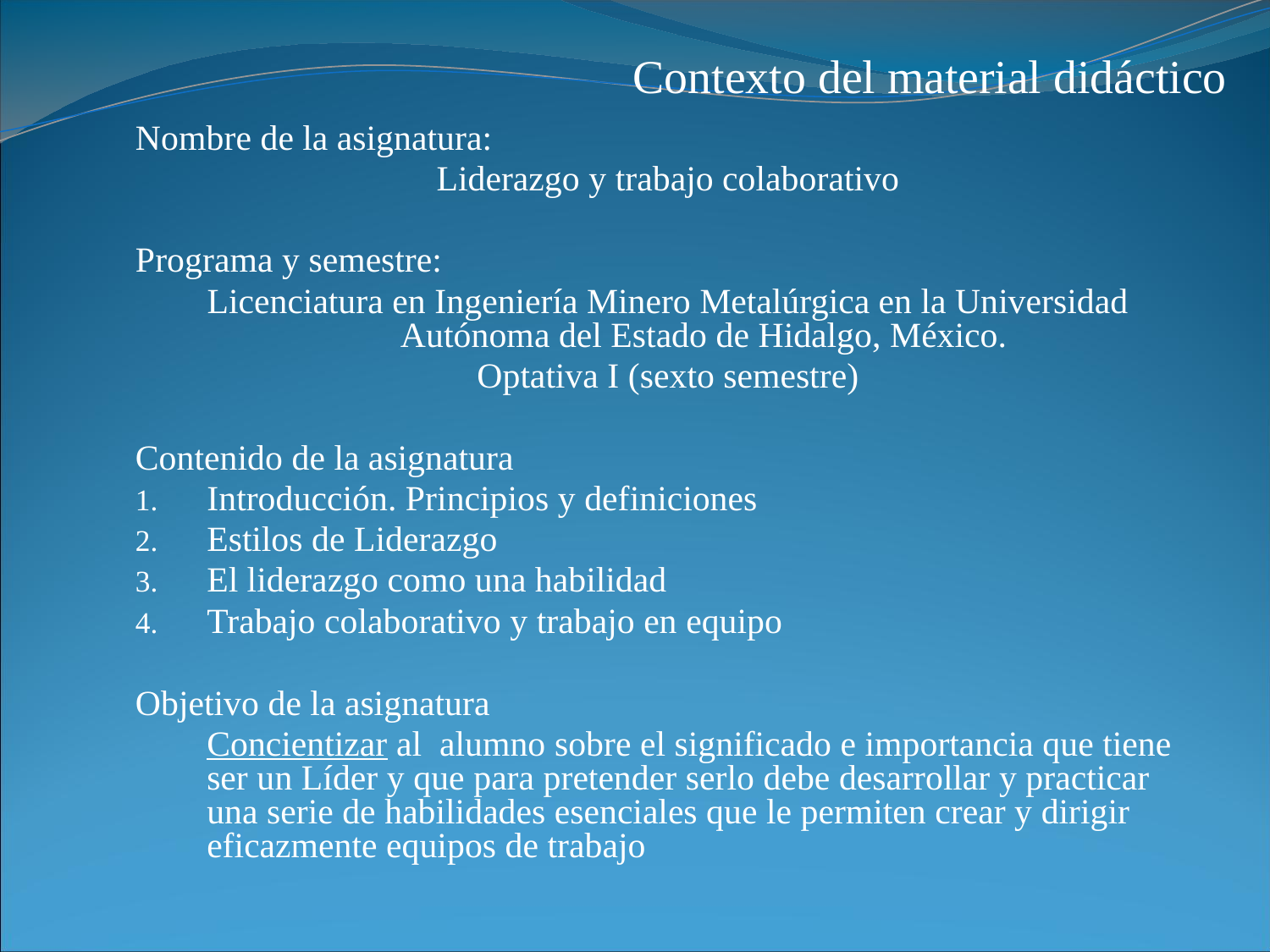

Contexto del material didáctico

Nombre de la asignatura:
Liderazgo y trabajo colaborativo

Programa y semestre:
Licenciatura en Ingeniería Minero Metalúrgica en la Universidad Autónoma del Estado de Hidalgo, México.
Optativa I (sexto semestre)

Contenido de la asignatura
Introducción. Principios y definiciones
Estilos de Liderazgo
El liderazgo como una habilidad
Trabajo colaborativo y trabajo en equipo

Objetivo de la asignatura
	Concientizar al  alumno sobre el significado e importancia que tiene ser un Líder y que para pretender serlo debe desarrollar y practicar una serie de habilidades esenciales que le permiten crear y dirigir eficazmente equipos de trabajo